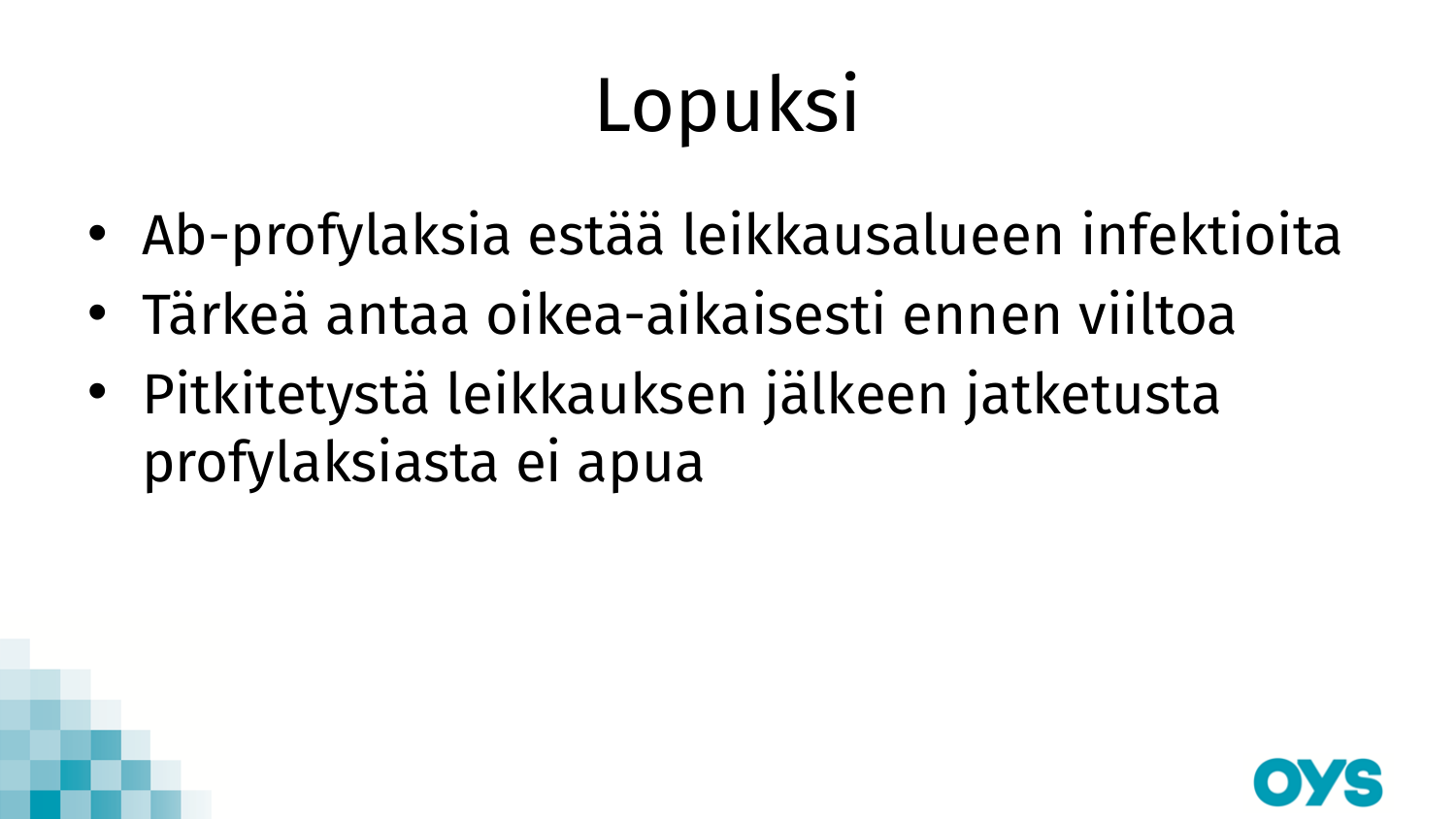

# Lopuksi
Ab-profylaksia estää leikkausalueen infektioita
Tärkeä antaa oikea-aikaisesti ennen viiltoa
Pitkitetystä leikkauksen jälkeen jatketusta profylaksiasta ei apua